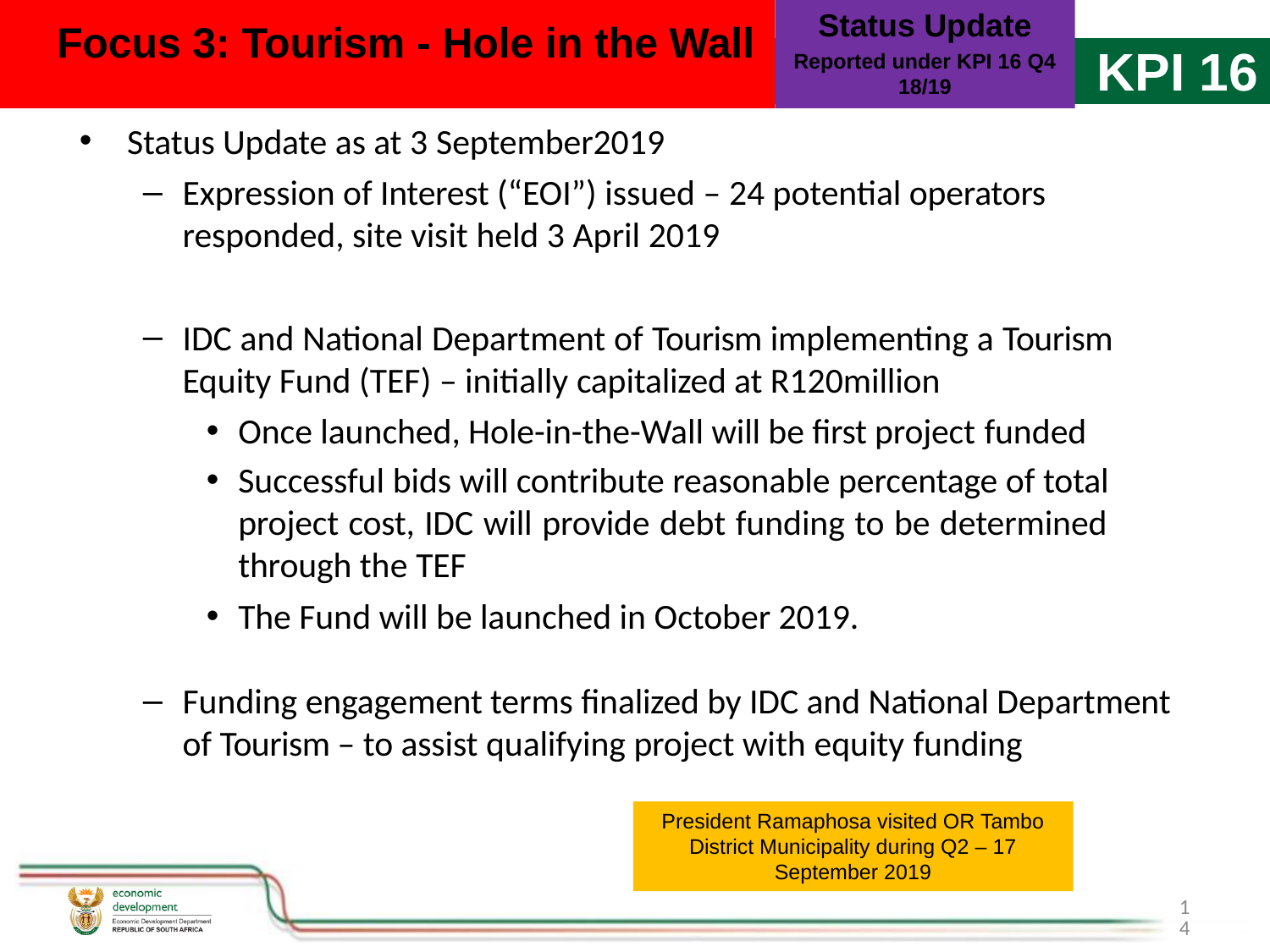

Status Update
Reported under KPI 16 Q4 18/19
# Focus 3: Tourism - Hole in the Wall
KPI 16
Status Update as at 3 September2019
Expression of Interest (“EOI”) issued – 24 potential operators  responded, site visit held 3 April 2019

IDC and National Department of Tourism implementing a Tourism  Equity Fund (TEF) – initially capitalized at R120million
Once launched, Hole-in-the-Wall will be first project funded
Successful bids will contribute reasonable percentage of total  project cost, IDC will provide debt funding to be determined  through the TEF
The Fund will be launched in October 2019.

Funding engagement terms finalized by IDC and National Department  of Tourism – to assist qualifying project with equity funding

President Ramaphosa visited OR Tambo District Municipality during Q2 – 17 September 2019
14